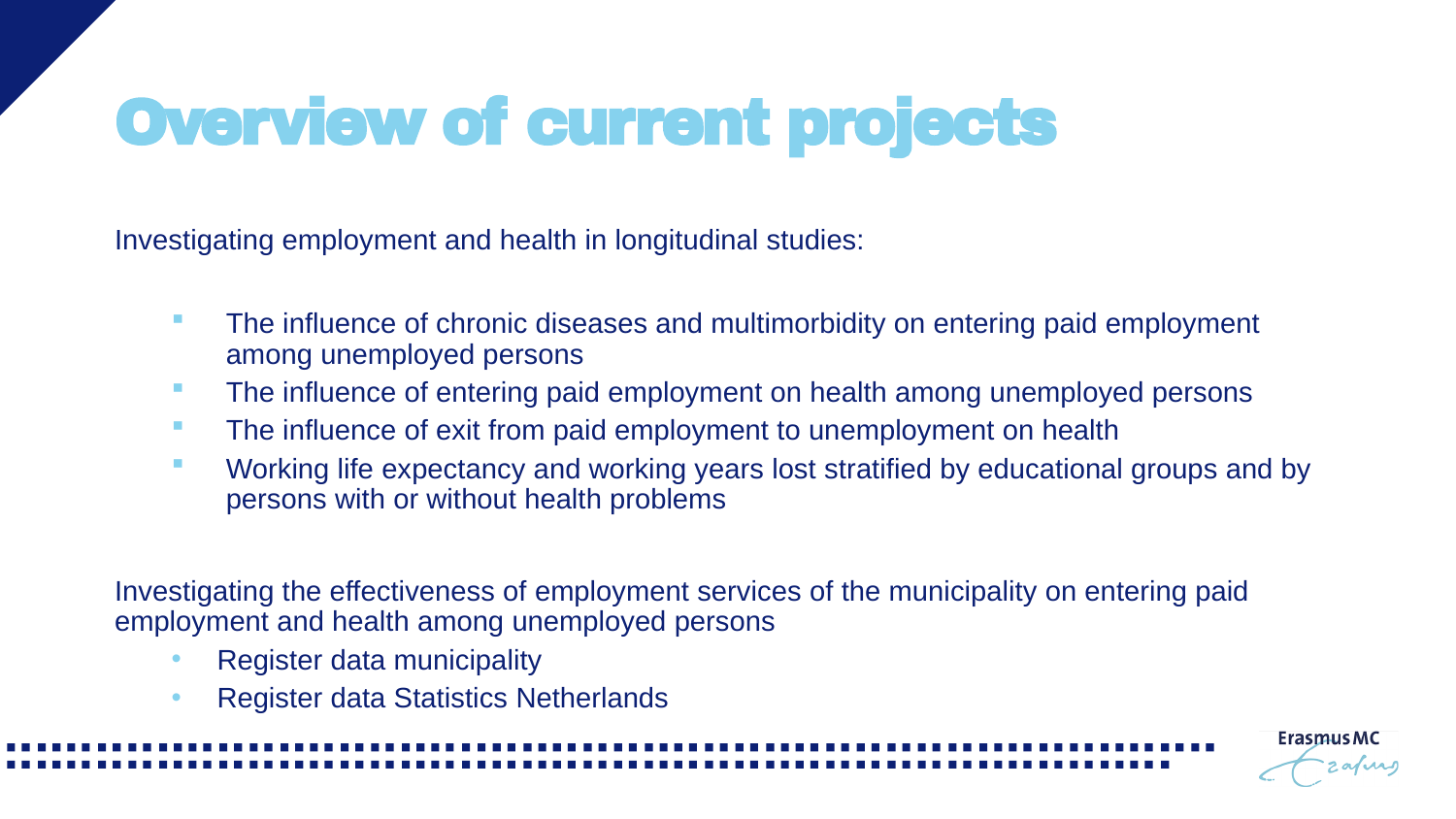

# Overview of current projects
Investigating employment and health in longitudinal studies:

The influence of chronic diseases and multimorbidity on entering paid employment among unemployed persons
The influence of entering paid employment on health among unemployed persons
The influence of exit from paid employment to unemployment on health
Working life expectancy and working years lost stratified by educational groups and by persons with or without health problems

Investigating the effectiveness of employment services of the municipality on entering paid employment and health among unemployed persons
Register data municipality
Register data Statistics Netherlands